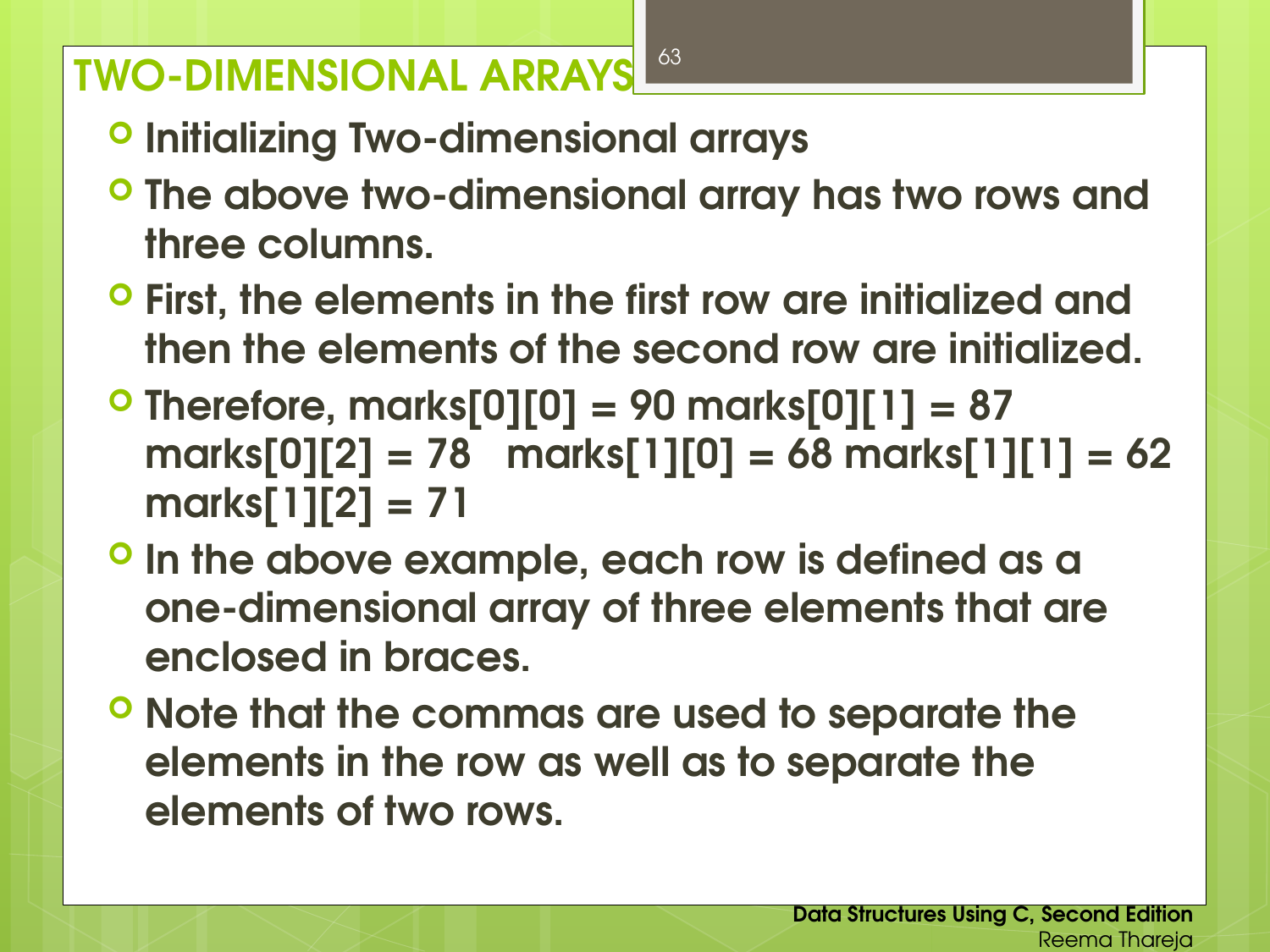

# TWO-DIMENSIONAL ARRAYS
63
Initializing Two-dimensional arrays
The above two-dimensional array has two rows and three columns.
First, the elements in the first row are initialized and then the elements of the second row are initialized.
Therefore, marks[0][0] = 90 marks[0][1] = 87 marks[0][2] = 78   marks[1][0] = 68 marks[1][1] = 62 marks[1][2] = 71
In the above example, each row is defined as a one-dimensional array of three elements that are enclosed in braces.
Note that the commas are used to separate the elements in the row as well as to separate the elements of two rows.

Data Structures Using C, Second Edition
Reema Thareja